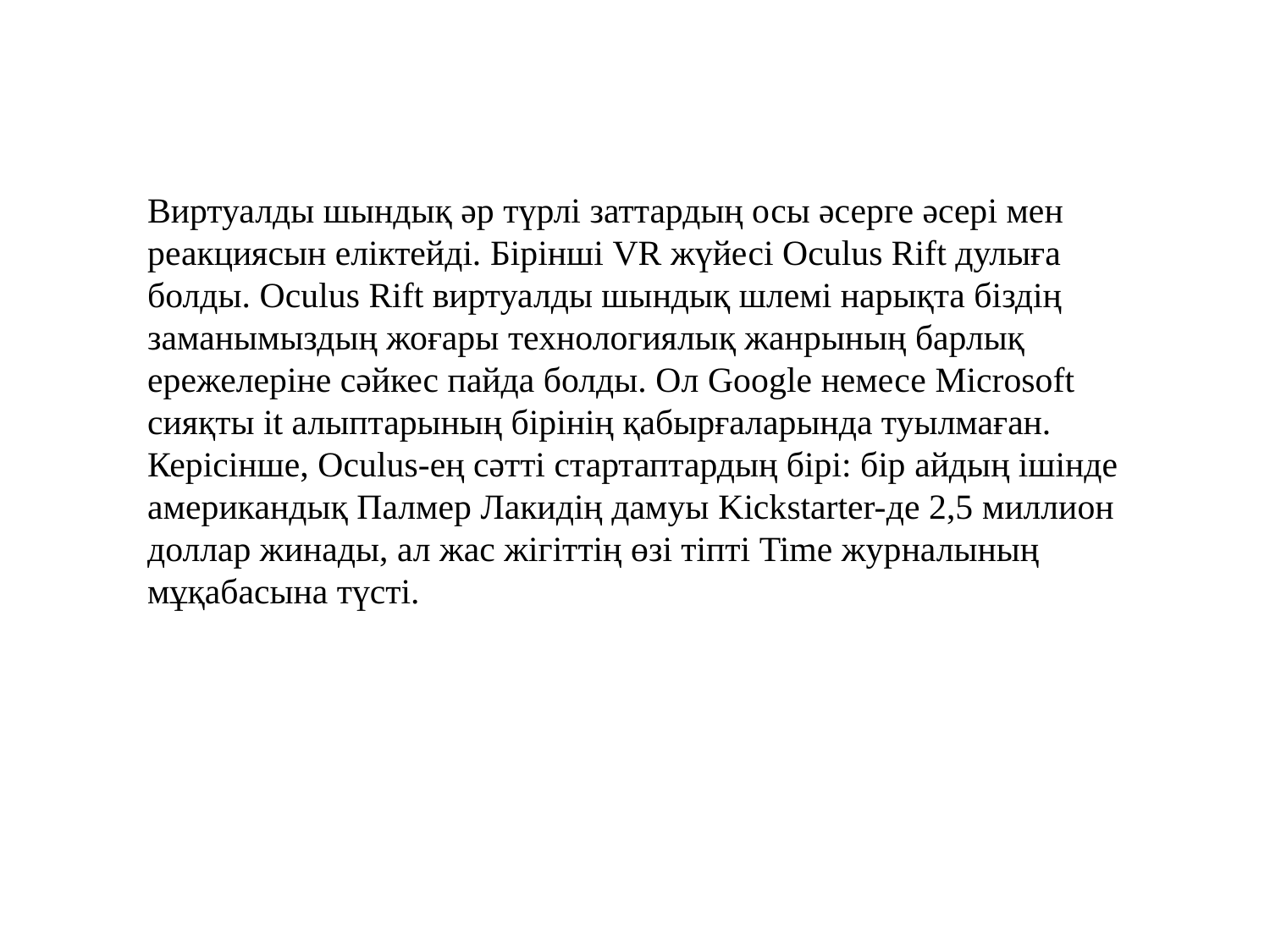

Виртуалды шындық әр түрлі заттардың осы әсерге әсері мен реакциясын еліктейді. Бірінші VR жүйесі Oculus Rift дулыға болды. Oculus Rift виртуалды шындық шлемі нарықта біздің заманымыздың жоғары технологиялық жанрының барлық ережелеріне сәйкес пайда болды. Ол Google немесе Microsoft сияқты it алыптарының бірінің қабырғаларында туылмаған. Керісінше, Oculus-ең сәтті стартаптардың бірі: бір айдың ішінде американдық Палмер Лакидің дамуы Kickstarter-де 2,5 миллион доллар жинады, ал жас жігіттің өзі тіпті Time журналының мұқабасына түсті.